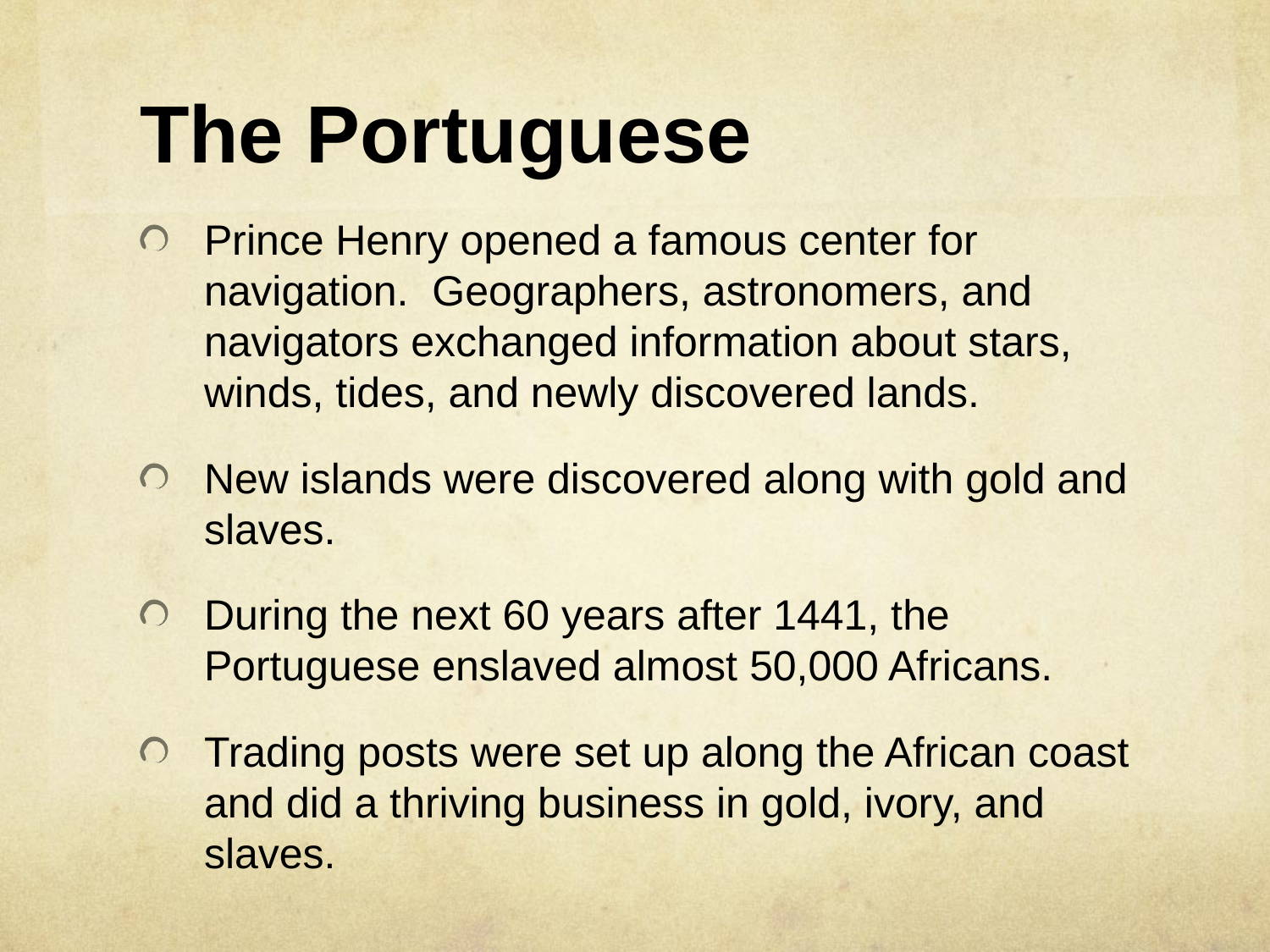

# The Portuguese
Prince Henry opened a famous center for navigation.  Geographers, astronomers, and navigators exchanged information about stars, winds, tides, and newly discovered lands.
New islands were discovered along with gold and slaves.
During the next 60 years after 1441, the Portuguese enslaved almost 50,000 Africans.
Trading posts were set up along the African coast and did a thriving business in gold, ivory, and slaves.